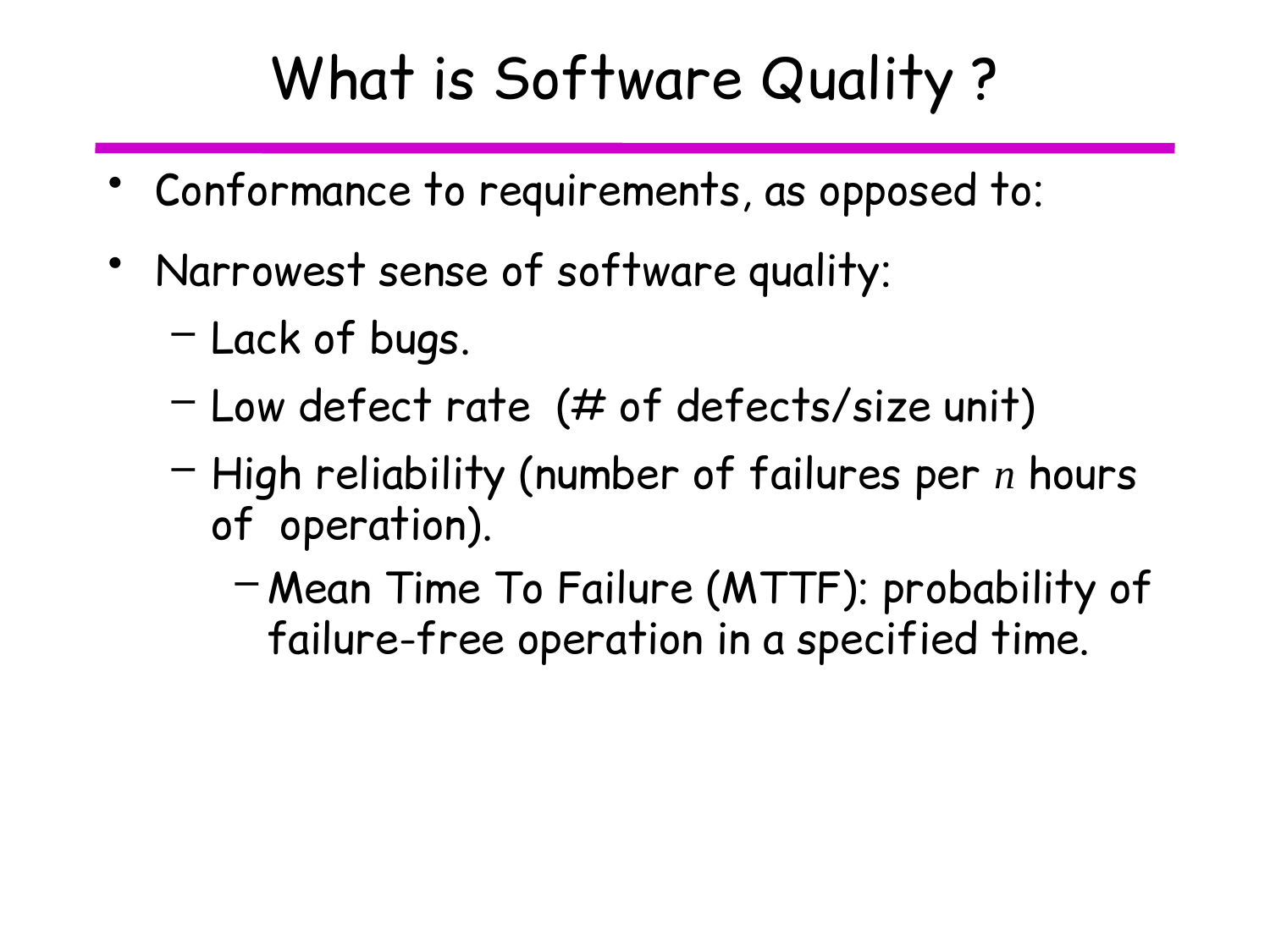

# What is Software Quality ?
Conformance to requirements, as opposed to:
Narrowest sense of software quality:
Lack of bugs.
Low defect rate  (# of defects/size unit)
High reliability (number of failures per n hours of  operation).
Mean Time To Failure (MTTF): probability of failure-free operation in a specified time.